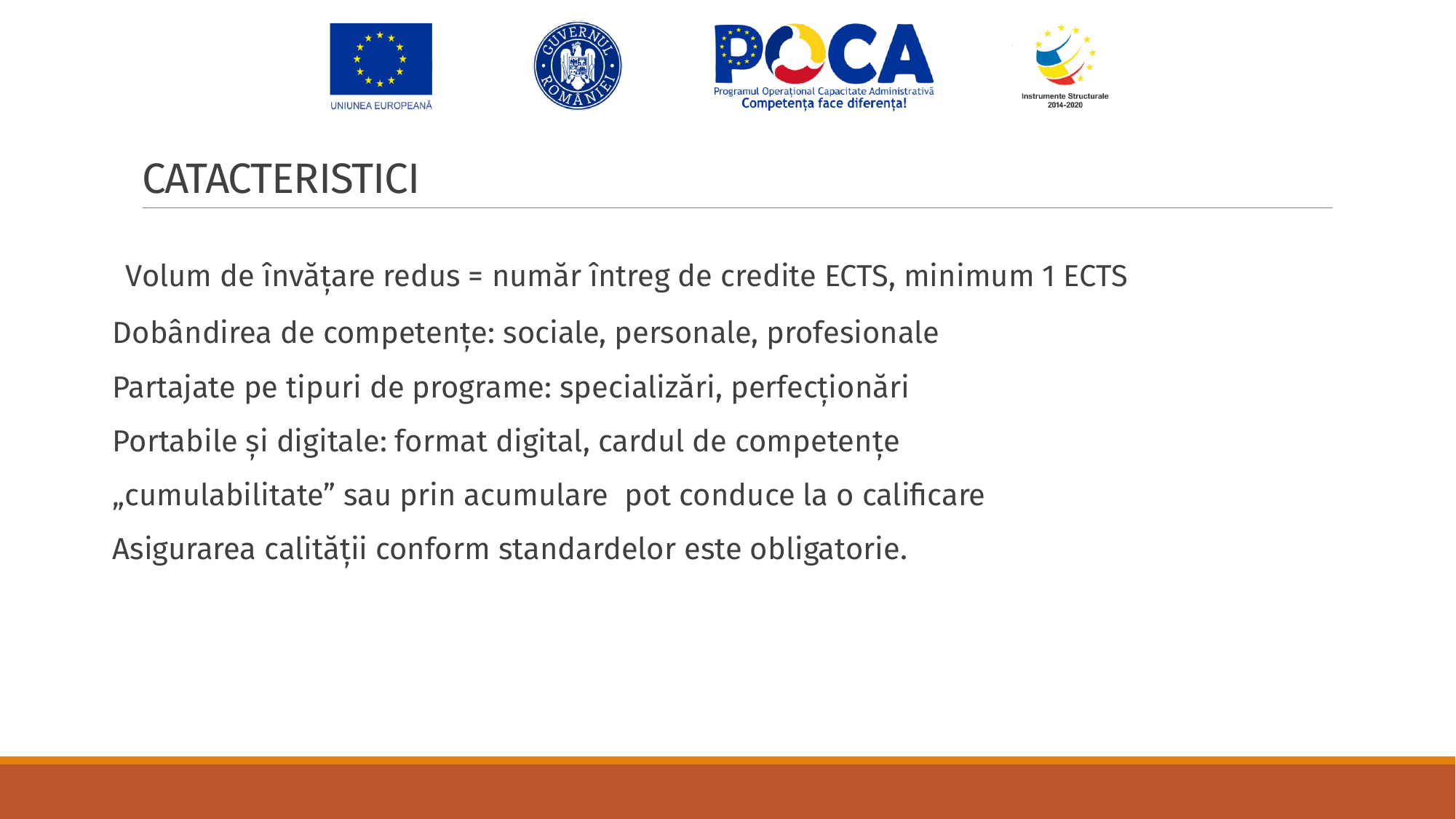

# CATACTERISTICI
Volum de învățare redus = număr întreg de credite ECTS, minimum 1 ECTS
Dobândirea de competențe: sociale, personale, profesionale
Partajate pe tipuri de programe: specializări, perfecționări
Portabile și digitale: format digital, cardul de competențe
„cumulabilitate” sau prin acumulare  pot conduce la o calificare
Asigurarea calității conform standardelor este obligatorie.